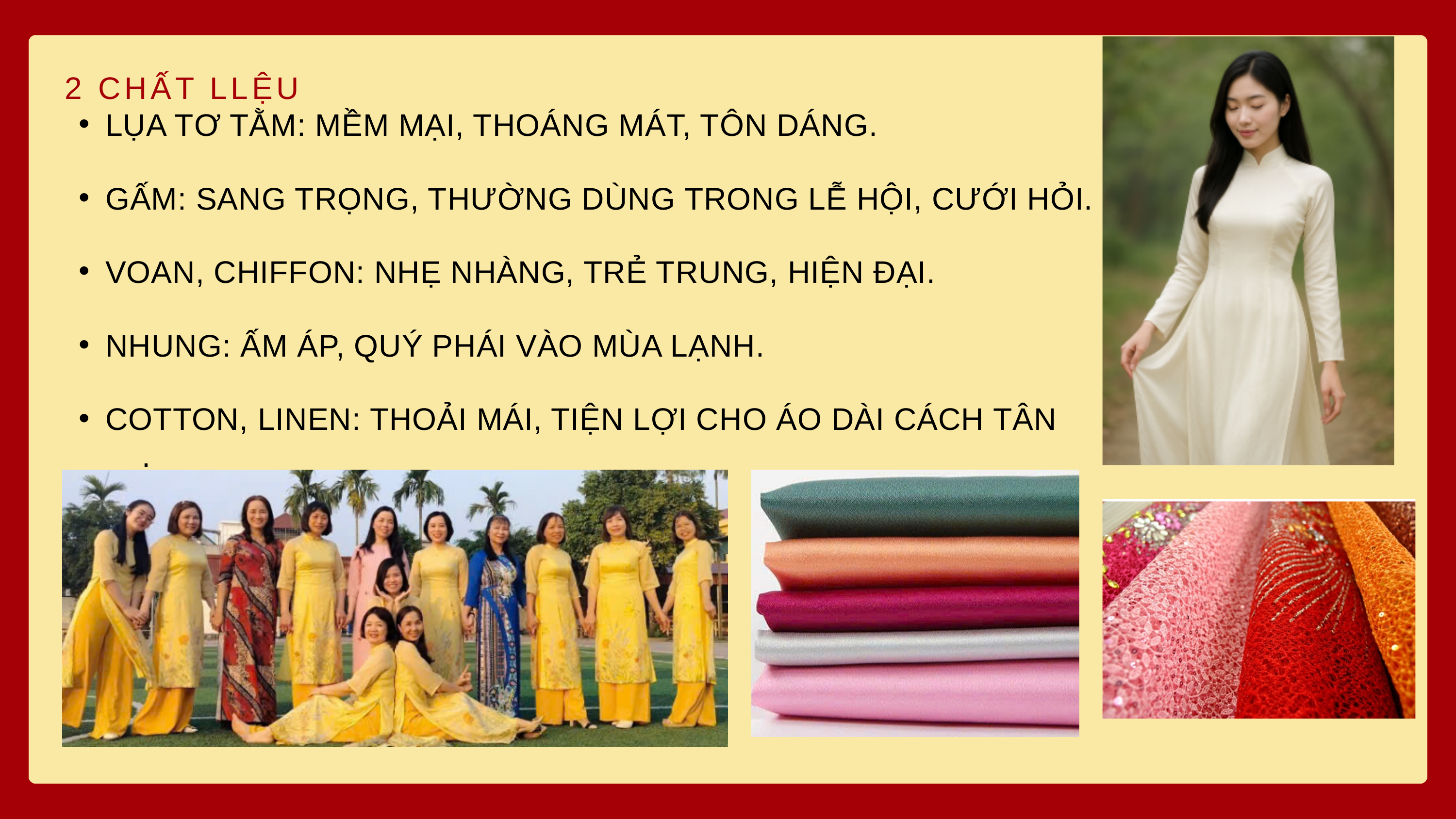

2 CHẤT LLỆU
LỤA TƠ TẰM: MỀM MẠI, THOÁNG MÁT, TÔN DÁNG.

GẤM: SANG TRỌNG, THƯỜNG DÙNG TRONG LỄ HỘI, CƯỚI HỎI.

VOAN, CHIFFON: NHẸ NHÀNG, TRẺ TRUNG, HIỆN ĐẠI.

NHUNG: ẤM ÁP, QUÝ PHÁI VÀO MÙA LẠNH.

COTTON, LINEN: THOẢI MÁI, TIỆN LỢI CHO ÁO DÀI CÁCH TÂN         .